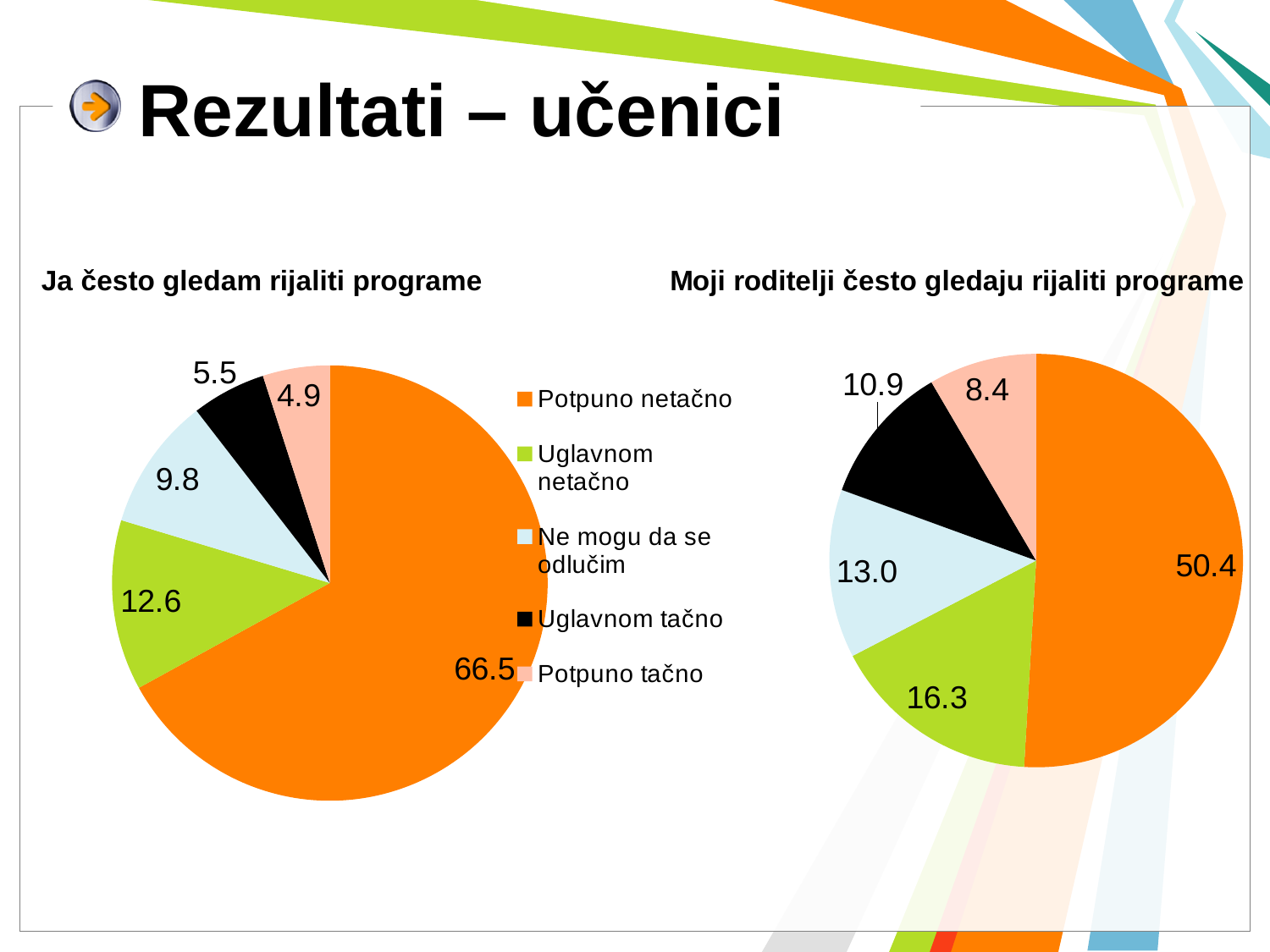

# Rezultati – učenici

### Chart: Moji roditelji često gledaju rijaliti programe

| Category | Moji roditelji često gledaju rijaliti programe (Farma, Veliki brat, Trenutak istine i sl). |
|---|---|
|  | 50.387280880554385 |
|  | 16.265796983285735 |
|  | 13.045250713412148 |
|  | 10.88463106400327 |
|  | 8.35711373827966 |

### Chart: Ja često gledam rijaliti programe

| Category | Ja često gledam rijaliti programe (Farma, Veliki brat, Trenutak istine i sl). |
|---|---|
| Potpuno netačno | 66.49001222992261 |
| Uglavnom netačno | 12.556053811659204 |
| Ne mogu da se odlučim | 9.783938035059112 |
| Uglavnom tačno | 5.46269873624134 |
| Potpuno tačno | 4.932735426008969 |